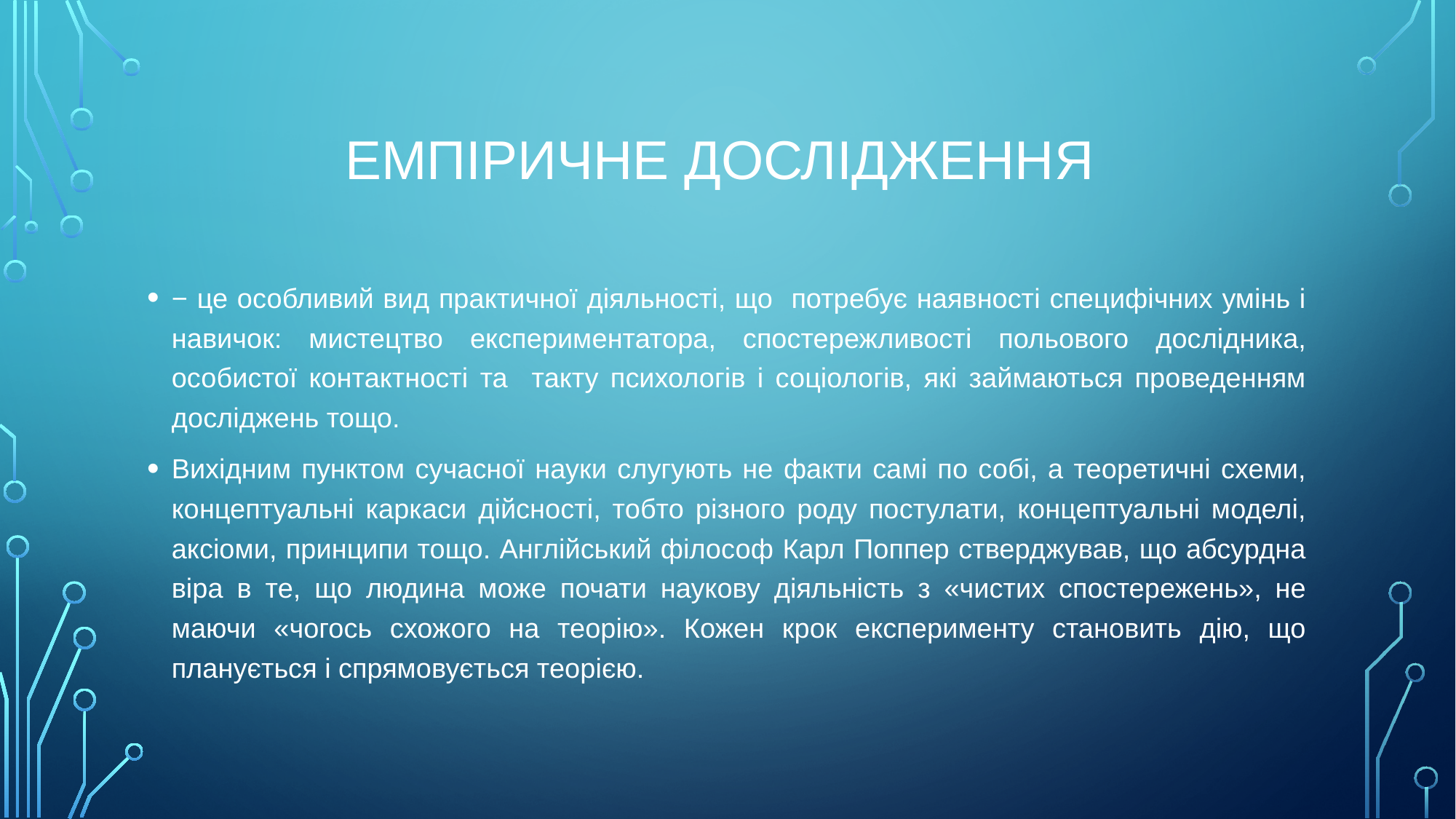

# емпіричне дослідження
− це особливий вид практичної діяльності, що  потребує наявності специфічних умінь і навичок: мистецтво експериментатора, спостережливості польового дослідника, особистої контактності та  такту психологів і соціологів, які займаються проведенням досліджень тощо.
Вихідним пунктом сучасної науки слугують не факти самі по собі, а теоретичні схеми, концептуальні каркаси дійсності, тобто різного роду постулати, концептуальні моделі, аксіоми, принципи тощо. Англійський філософ Карл Поппер стверджував, що абсурдна віра в те, що людина може почати наукову діяльність з «чистих спостережень», не маючи «чогось схожого на теорію». Кожен крок експерименту становить дію, що планується і спрямовується теорією.